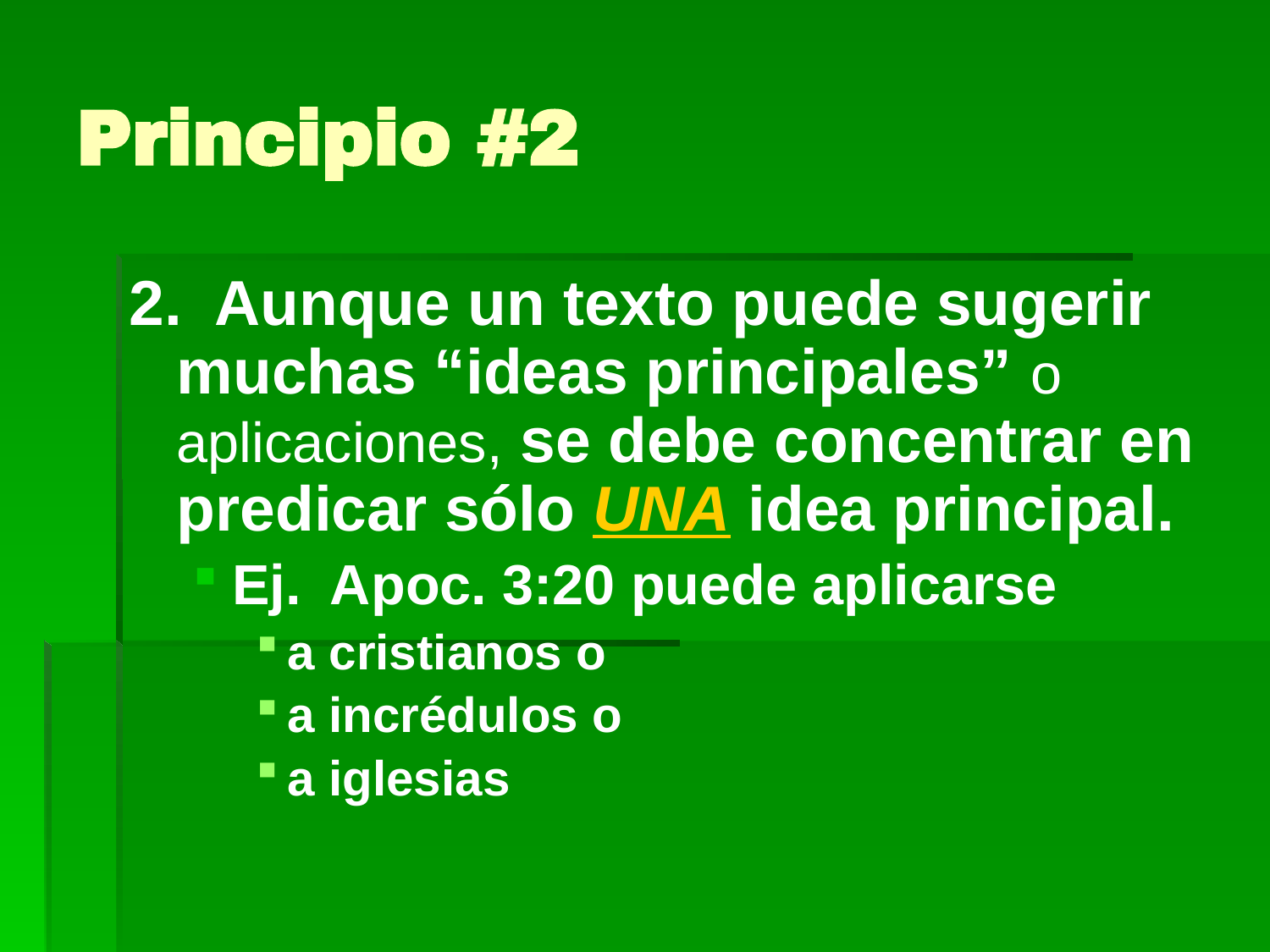

# Principio #2
2.  Aunque un texto puede sugerir muchas “ideas principales” o aplicaciones, se debe concentrar en predicar sólo UNA idea principal.
Ej.  Apoc. 3:20 puede aplicarse
a cristianos o
a incrédulos o
a iglesias